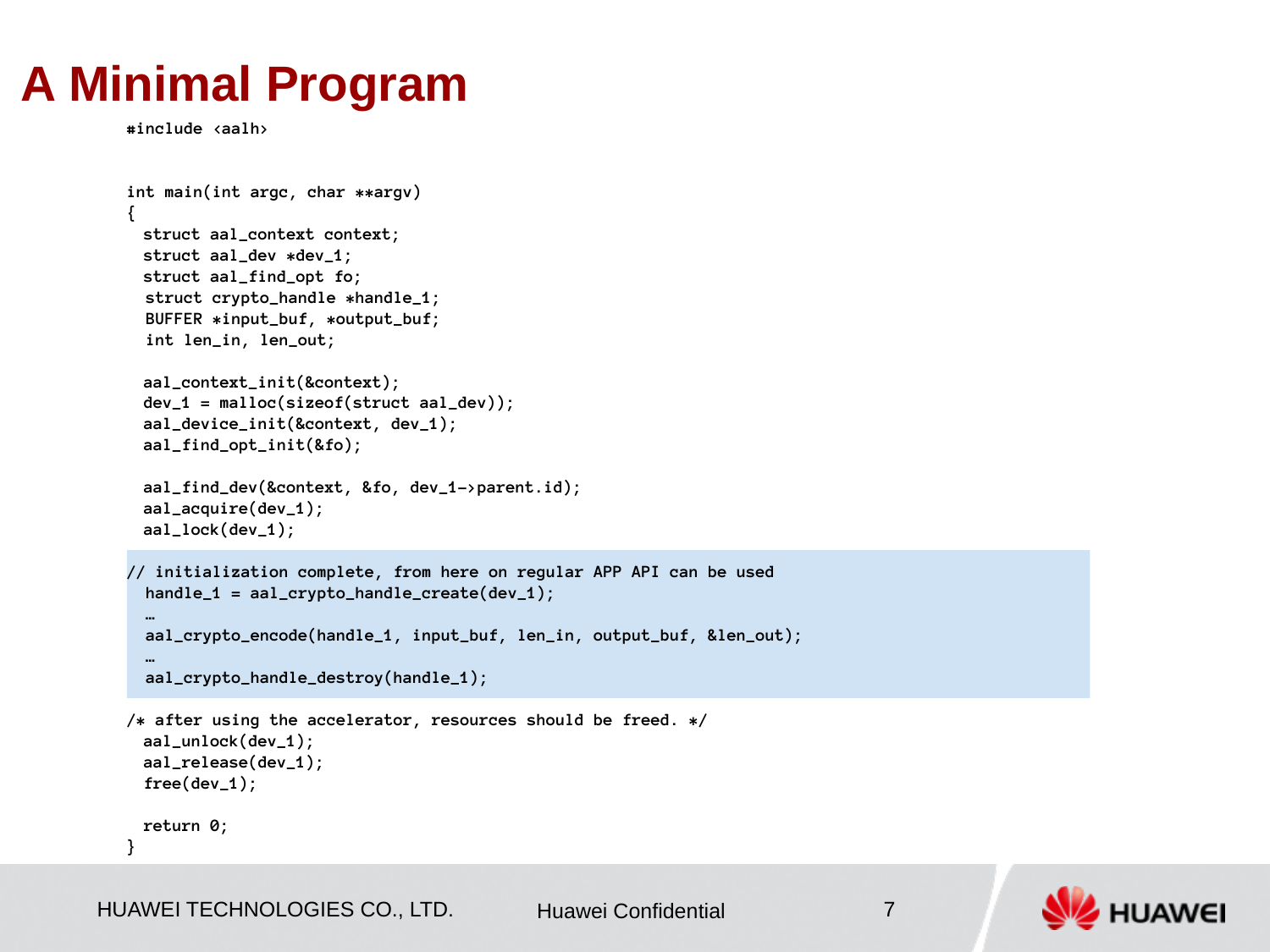

# A Minimal Program
#include <aalh>

int main(int argc, char **argv)
{
	struct aal_context context;
	struct aal_dev *dev_1;
	struct aal_find_opt fo;
  struct crypto_handle *handle_1;
  BUFFER *input_buf, *output_buf;
  int len_in, len_out;

	aal_context_init(&context);
	dev_1 = malloc(sizeof(struct aal_dev));
	aal_device_init(&context, dev_1);
	aal_find_opt_init(&fo);

	aal_find_dev(&context, &fo, dev_1->parent.id);
	aal_acquire(dev_1);
	aal_lock(dev_1);

// initialization complete, from here on regular APP API can be used
  handle_1 = aal_crypto_handle_create(dev_1);
  …
  aal_crypto_encode(handle_1, input_buf, len_in, output_buf, &len_out);
  …
  aal_crypto_handle_destroy(handle_1);

/* after using the accelerator, resources should be freed. */
	aal_unlock(dev_1);
	aal_release(dev_1);
	free(dev_1);

	return 0;
}